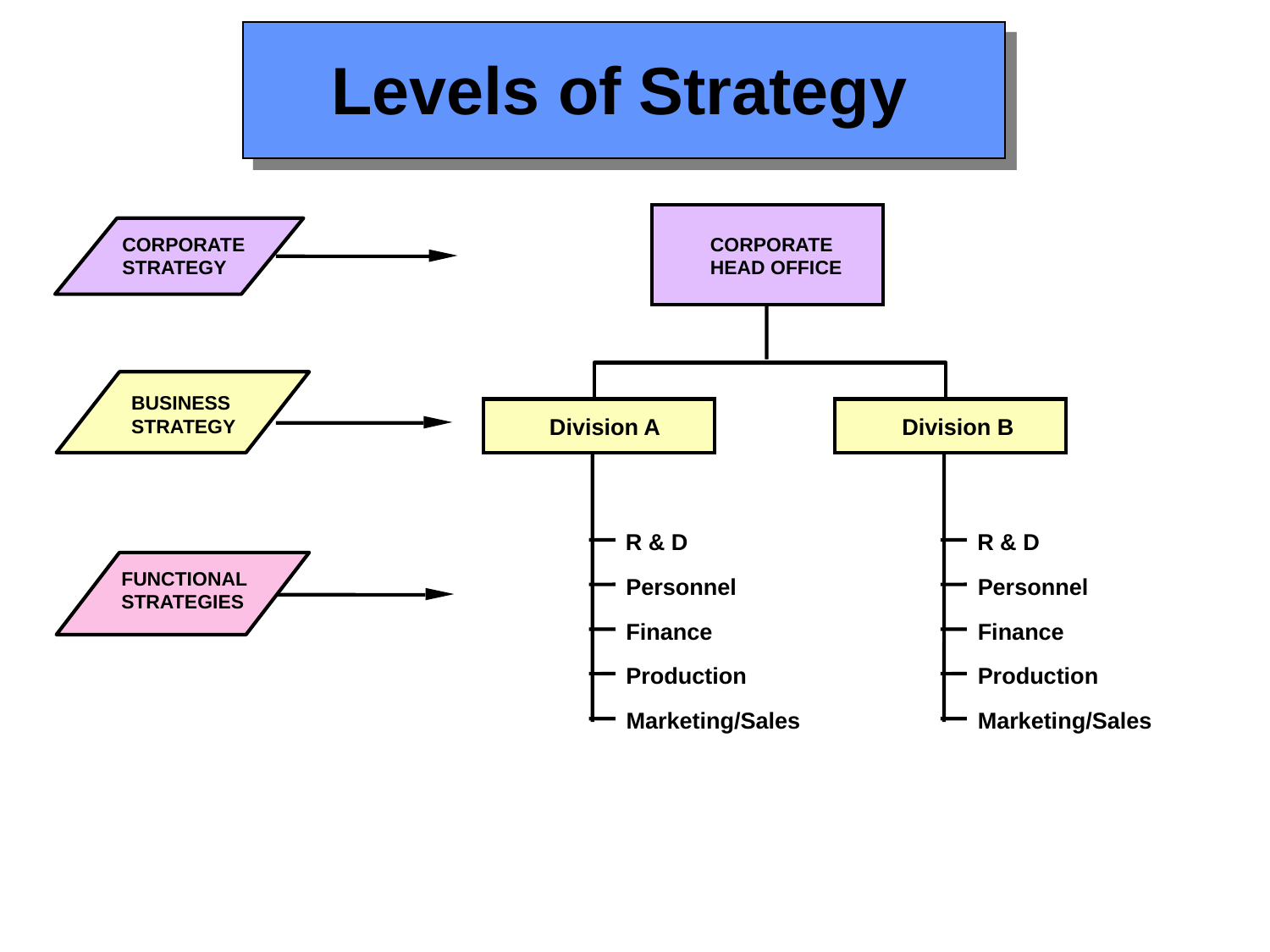

Levels of Strategy

CORPORATE
STRATEGY
CORPORATE
HEAD OFFICE

BUSINESS
STRATEGY

Division A

Division B

R & D

Personnel

Finance

Production

Marketing/Sales

R & D

Personnel

Finance

Production

Marketing/Sales

FUNCTIONAL
STRATEGIES